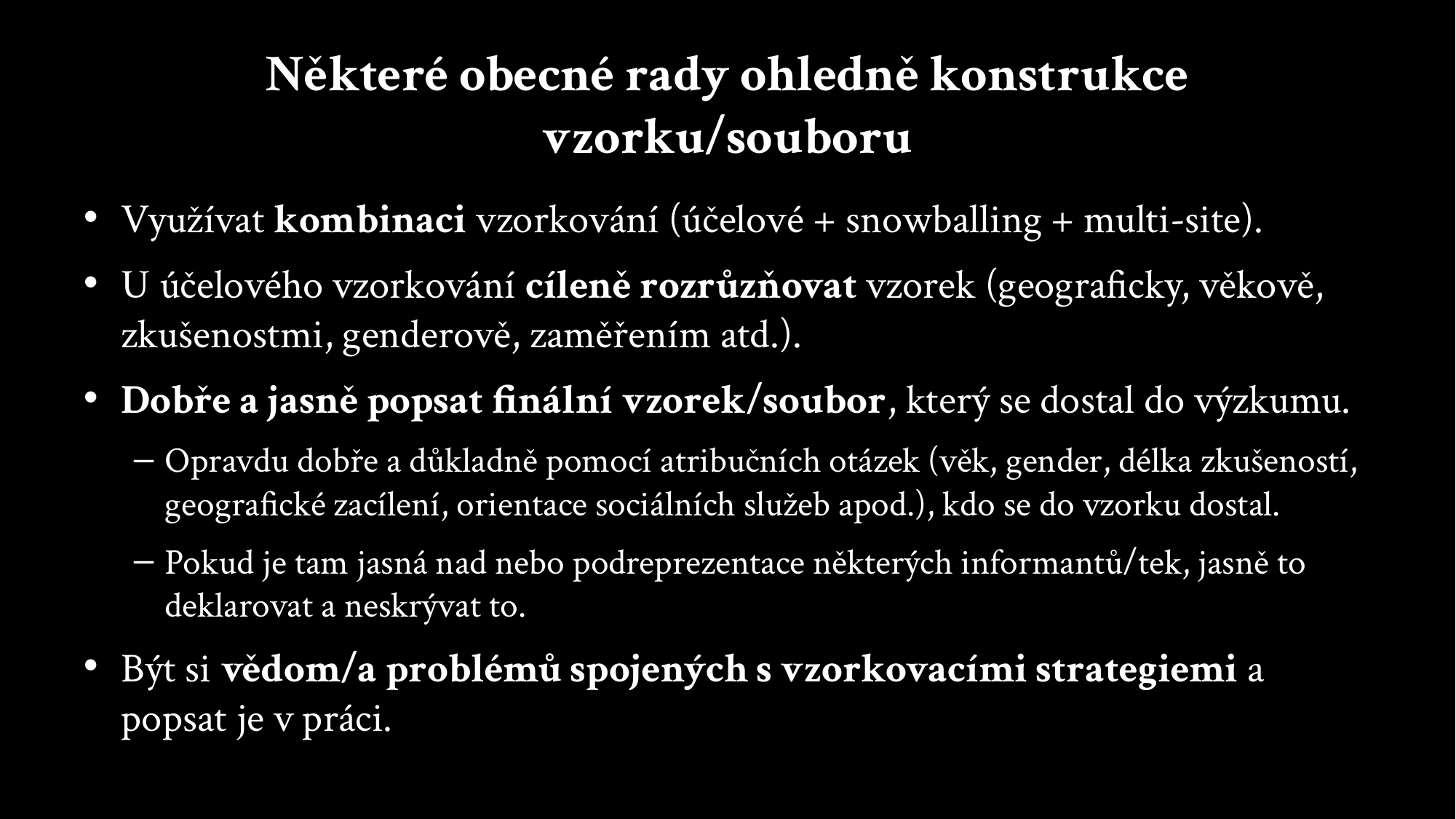

# Některé obecné rady ohledně konstrukce vzorku/souboru
Využívat kombinaci vzorkování (účelové + snowballing + multi-site).
U účelového vzorkování cíleně rozrůzňovat vzorek (geograficky, věkově, zkušenostmi, genderově, zaměřením atd.).
Dobře a jasně popsat finální vzorek/soubor, který se dostal do výzkumu.
Opravdu dobře a důkladně pomocí atribučních otázek (věk, gender, délka zkušeností, geografické zacílení, orientace sociálních služeb apod.), kdo se do vzorku dostal.
Pokud je tam jasná nad nebo podreprezentace některých informantů/tek, jasně to deklarovat a neskrývat to.
Být si vědom/a problémů spojených s vzorkovacími strategiemi a popsat je v práci.